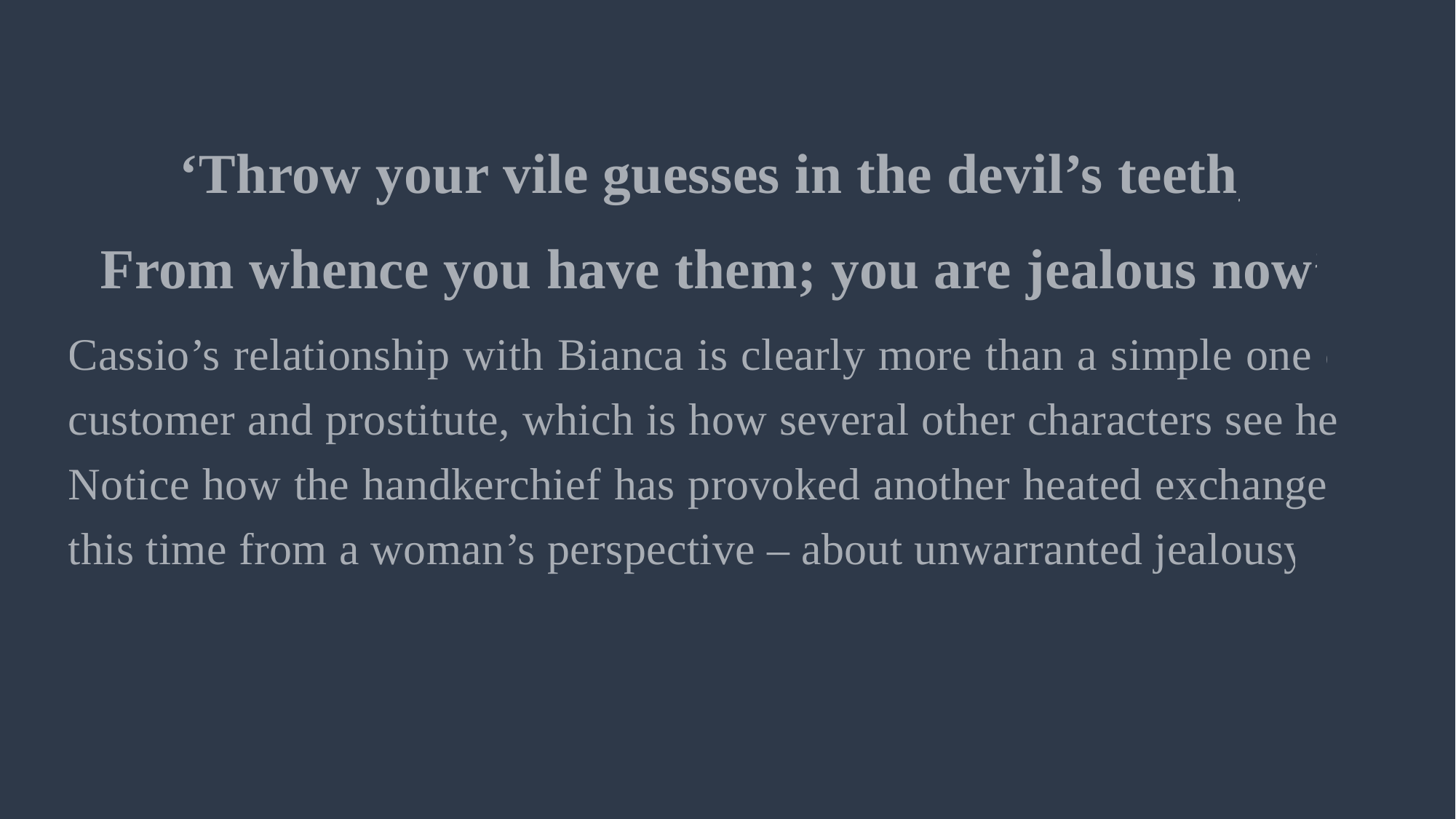

‘Throw your vile guesses in the devil’s teeth,
From whence you have them; you are jealous now’
Cassio’s relationship with Bianca is clearly more than a simple one of customer and prostitute, which is how several other characters see her. Notice how the handkerchief has provoked another heated exchange – this time from a woman’s perspective – about unwarranted jealousy.